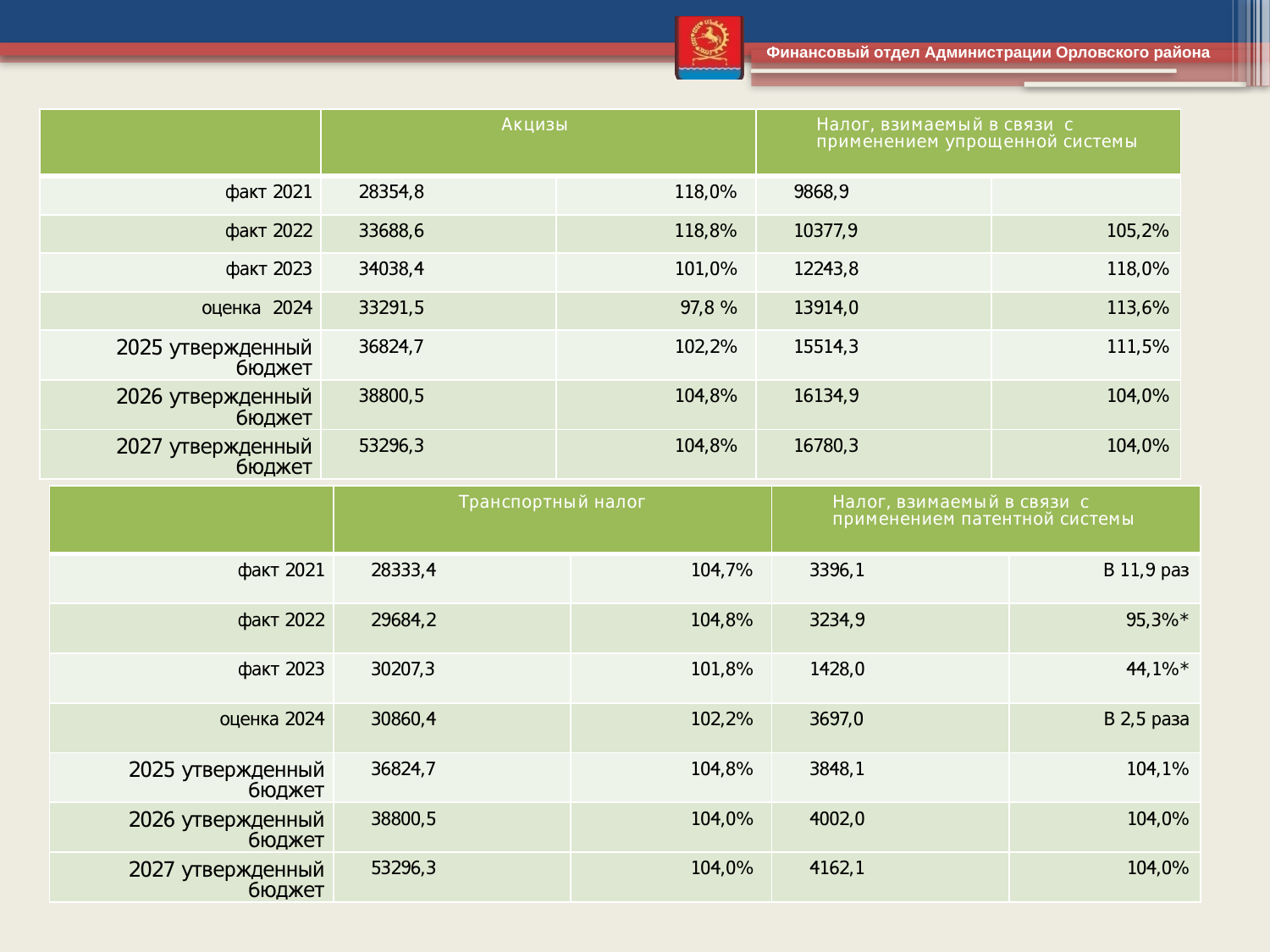

#
|  | Акцизы |  | Налог, взимаемый в связи с применением упрощенной системы |  |
| --- | --- | --- | --- | --- |
| факт 2021 | 28354,8 | 118,0% | 9868,9 |  |
| факт 2022 | 33688,6 | 118,8% | 10377,9 | 105,2% |
| факт 2023 | 34038,4 | 101,0% | 12243,8 | 118,0% |
| оценка 2024 | 33291,5 | 97,8 % | 13914,0 | 113,6% |
| 2025 утвержденный бюджет | 36824,7 | 102,2% | 15514,3 | 111,5% |
| 2026 утвержденный бюджет | 38800,5 | 104,8% | 16134,9 | 104,0% |
| 2027 утвержденный бюджет | 53296,3 | 104,8% | 16780,3 | 104,0% |
|  | Транспортный налог |  | Налог, взимаемый в связи с применением патентной системы |  |
| --- | --- | --- | --- | --- |
| факт 2021 | 28333,4 | 104,7% | 3396,1 | В 11,9 раз |
| факт 2022 | 29684,2 | 104,8% | 3234,9 | 95,3%\* |
| факт 2023 | 30207,3 | 101,8% | 1428,0 | 44,1%\* |
| оценка 2024 | 30860,4 | 102,2% | 3697,0 | В 2,5 раза |
| 2025 утвержденный бюджет | 36824,7 | 104,8% | 3848,1 | 104,1% |
| 2026 утвержденный бюджет | 38800,5 | 104,0% | 4002,0 | 104,0% |
| 2027 утвержденный бюджет | 53296,3 | 104,0% | 4162,1 | 104,0% |